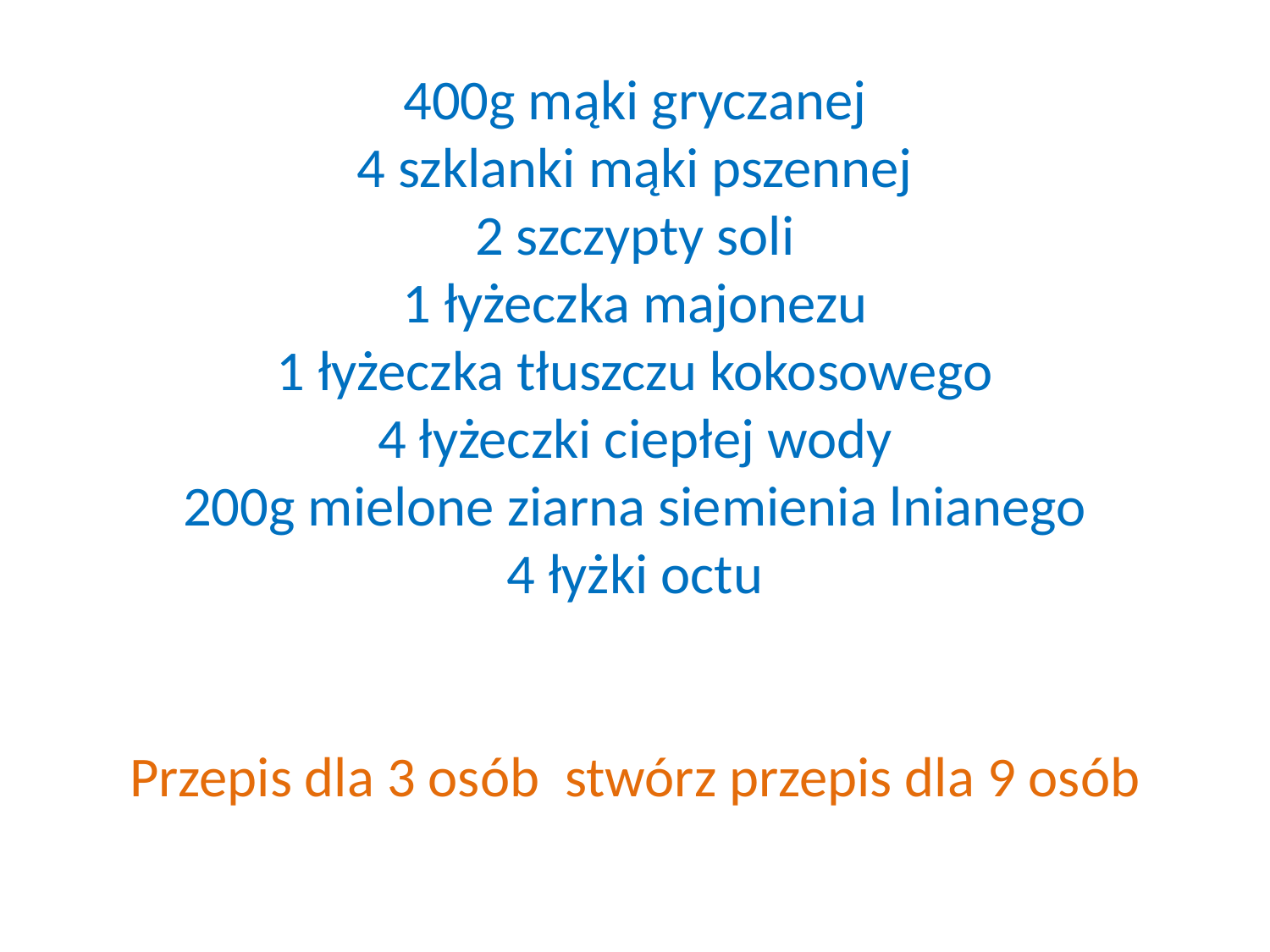

# 400g mąki gryczanej 4 szklanki mąki pszennej 2 szczypty soli 1 łyżeczka majonezu 1 łyżeczka tłuszczu kokosowego 4 łyżeczki ciepłej wody 200g mielone ziarna siemienia lnianego 4 łyżki octu Przepis dla 3 osób  stwórz przepis dla 9 osób